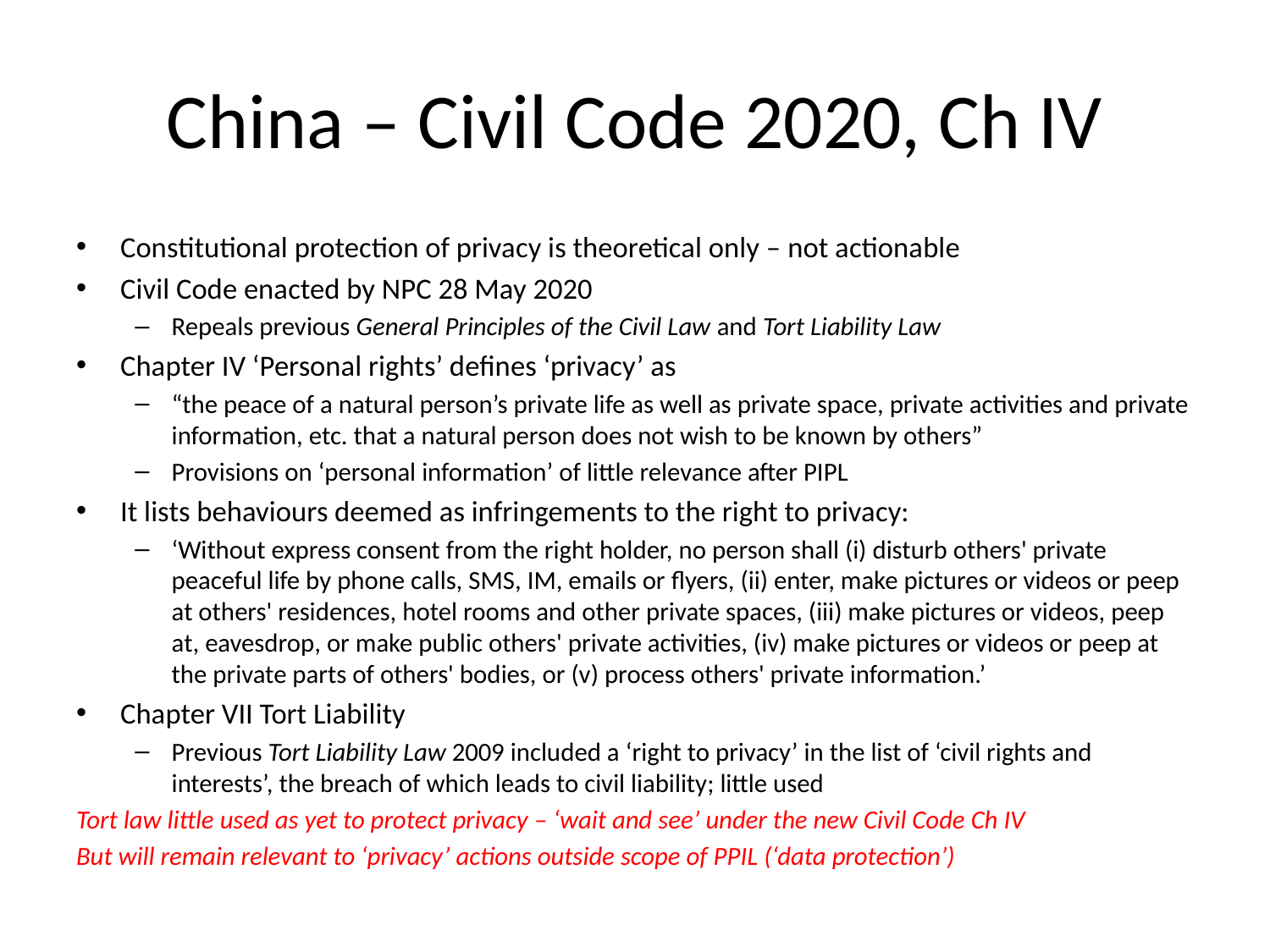

# China – Civil Code 2020, Ch IV
Constitutional protection of privacy is theoretical only – not actionable
Civil Code enacted by NPC 28 May 2020
Repeals previous General Principles of the Civil Law and Tort Liability Law
Chapter IV ‘Personal rights’ defines ‘privacy’ as
“the peace of a natural person’s private life as well as private space, private activities and private information, etc. that a natural person does not wish to be known by others”
Provisions on ‘personal information’ of little relevance after PIPL
It lists behaviours deemed as infringements to the right to privacy:
‘Without express consent from the right holder, no person shall (i) disturb others' private peaceful life by phone calls, SMS, IM, emails or flyers, (ii) enter, make pictures or videos or peep at others' residences, hotel rooms and other private spaces, (iii) make pictures or videos, peep at, eavesdrop, or make public others' private activities, (iv) make pictures or videos or peep at the private parts of others' bodies, or (v) process others' private information.’
Chapter VII Tort Liability
Previous Tort Liability Law 2009 included a ‘right to privacy’ in the list of ‘civil rights and interests’, the breach of which leads to civil liability; little used
Tort law little used as yet to protect privacy – ‘wait and see’ under the new Civil Code Ch IV
But will remain relevant to ‘privacy’ actions outside scope of PPIL (‘data protection’)